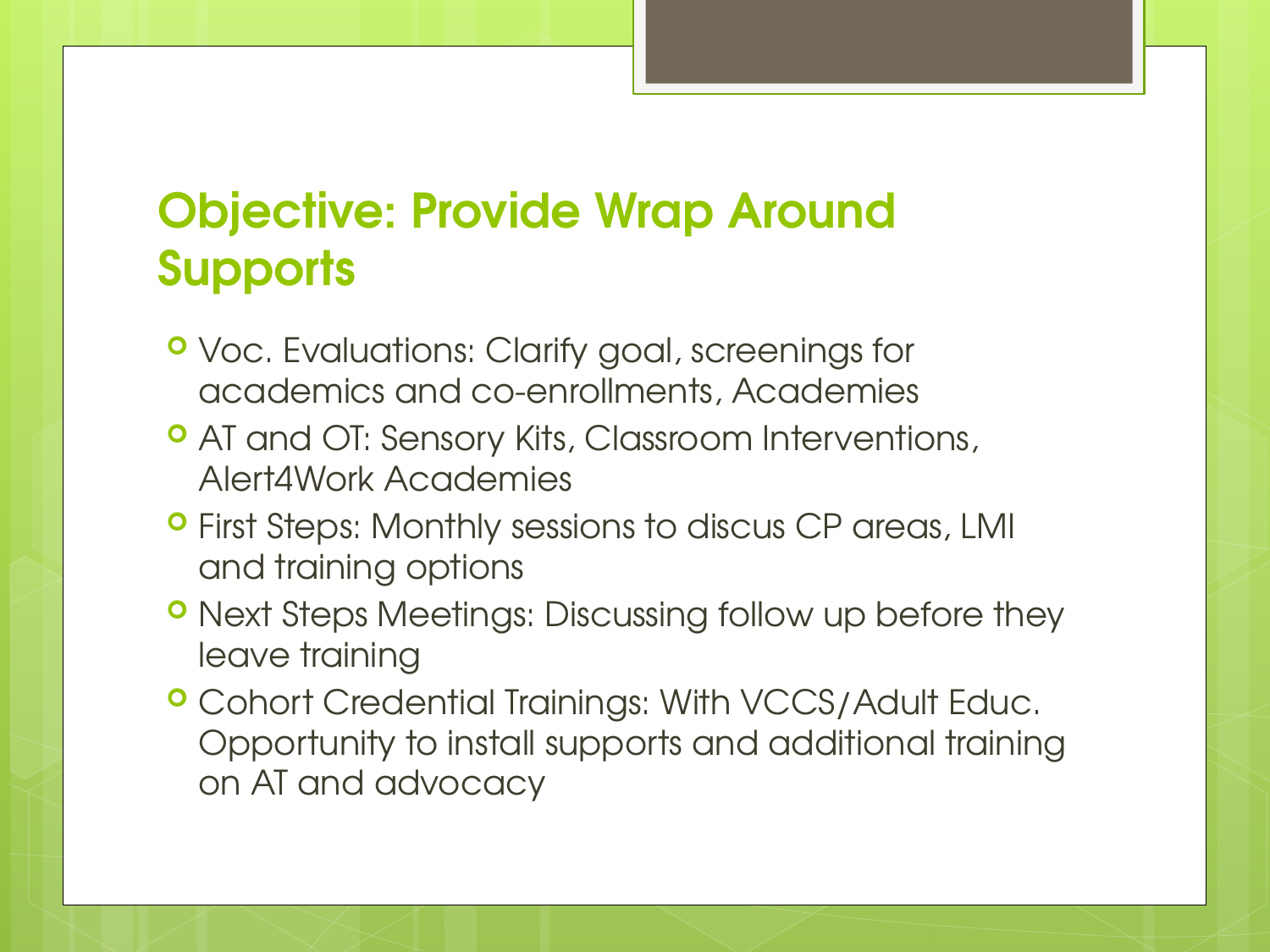

# Objective: Provide Wrap Around Supports
Voc. Evaluations: Clarify goal, screenings for academics and co-enrollments, Academies
AT and OT: Sensory Kits, Classroom Interventions, Alert4Work Academies
First Steps: Monthly sessions to discus CP areas, LMI and training options
Next Steps Meetings: Discussing follow up before they leave training
Cohort Credential Trainings: With VCCS/Adult Educ. Opportunity to install supports and additional training on AT and advocacy